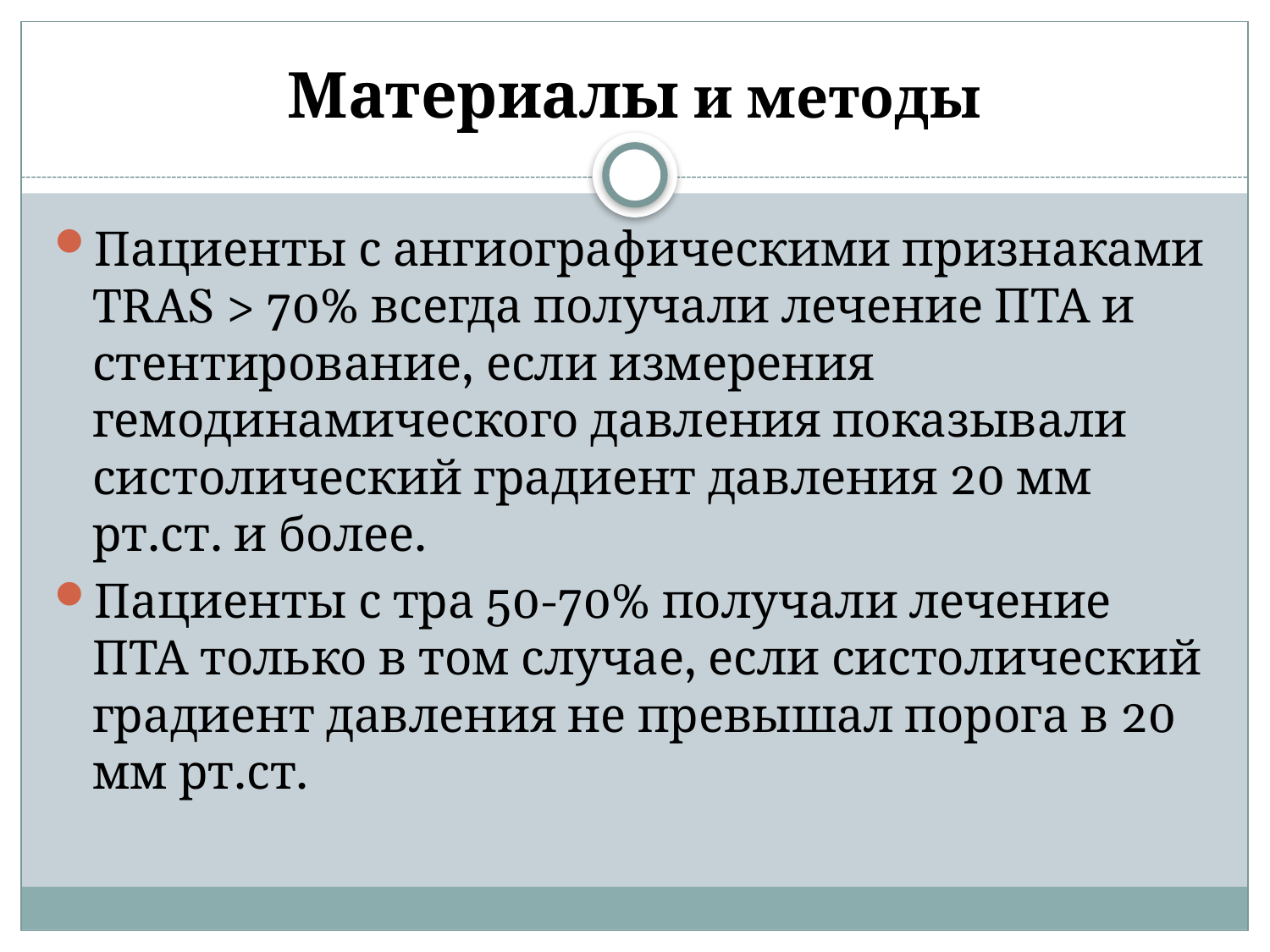

# Материалы и методы
Пациенты с ангиографическими признаками TRAS > 70% всегда получали лечение ПТА и стентирование, если измерения гемодинамического давления показывали систолический градиент давления 20 мм рт.ст. и более.
Пациенты с тра 50-70% получали лечение ПТА только в том случае, если систолический градиент давления не превышал порога в 20 мм рт.ст.